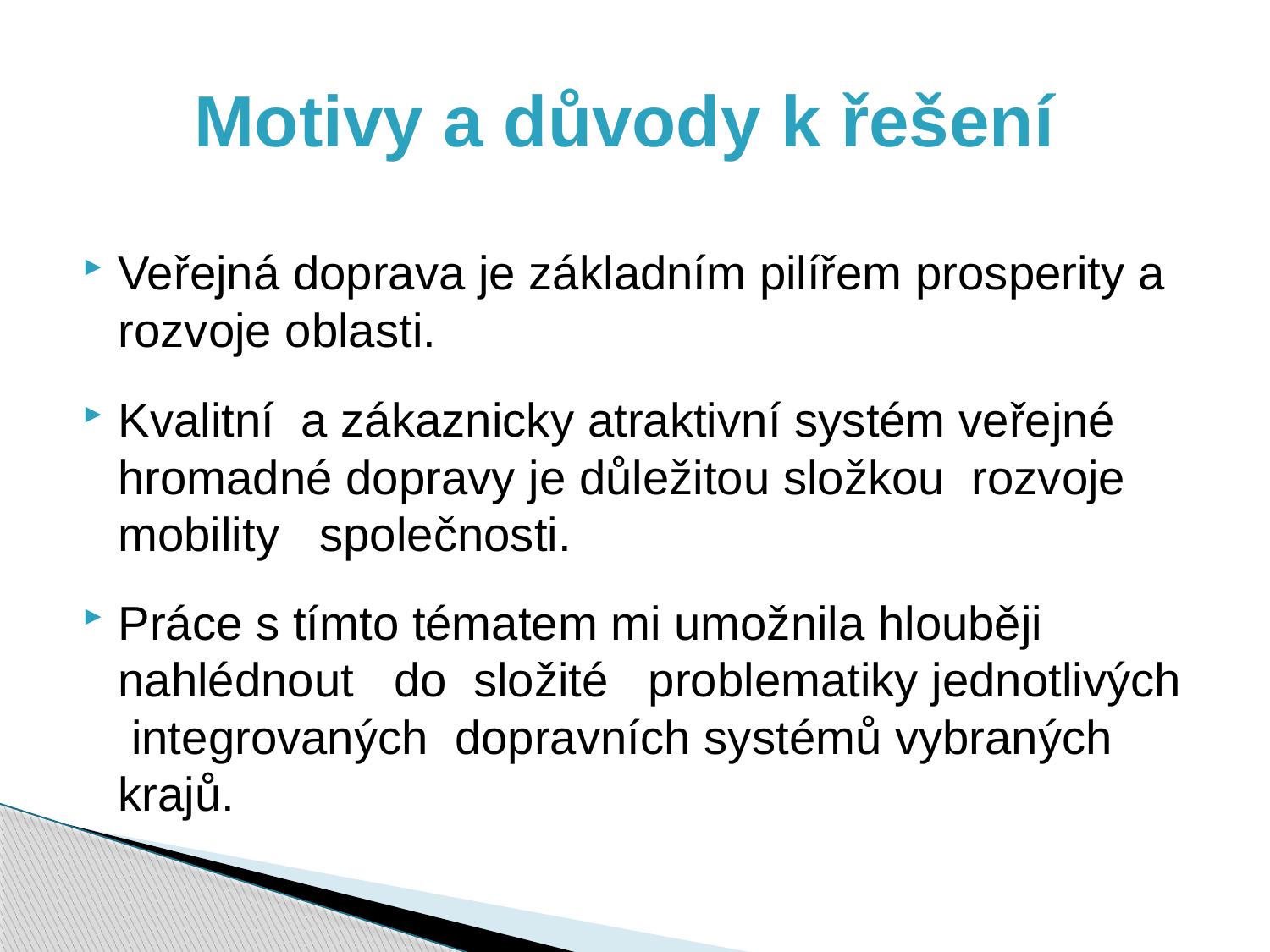

# Motivy a důvody k řešení
Veřejná doprava je základním pilířem prosperity a rozvoje oblasti.

Kvalitní  a zákaznicky atraktivní systém veřejné hromadné dopravy je důležitou složkou  rozvoje  mobility   společnosti.

Práce s tímto tématem mi umožnila hlouběji nahlédnout   do  složité   problematiky jednotlivých  integrovaných  dopravních systémů vybraných krajů.